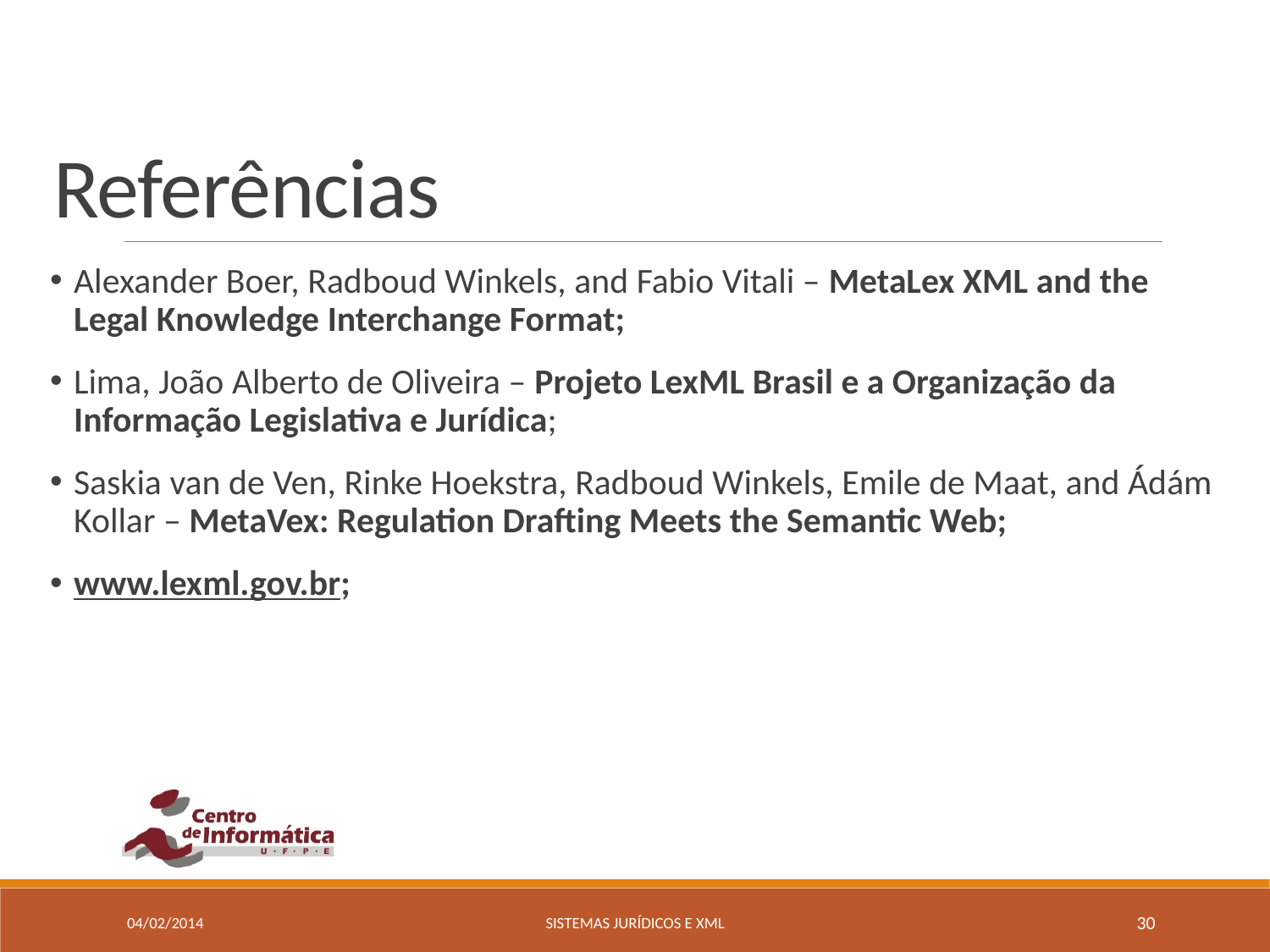

# Referências
Alexander Boer, Radboud Winkels, and Fabio Vitali – MetaLex XML and the Legal Knowledge Interchange Format;
Lima, João Alberto de Oliveira – Projeto LexML Brasil e a Organização da Informação Legislativa e Jurídica;
Saskia van de Ven, Rinke Hoekstra, Radboud Winkels, Emile de Maat, and Ádám Kollar – MetaVex: Regulation Drafting Meets the Semantic Web;
www.lexml.gov.br;

04/02/2014
Sistemas Jurídicos e xml
30